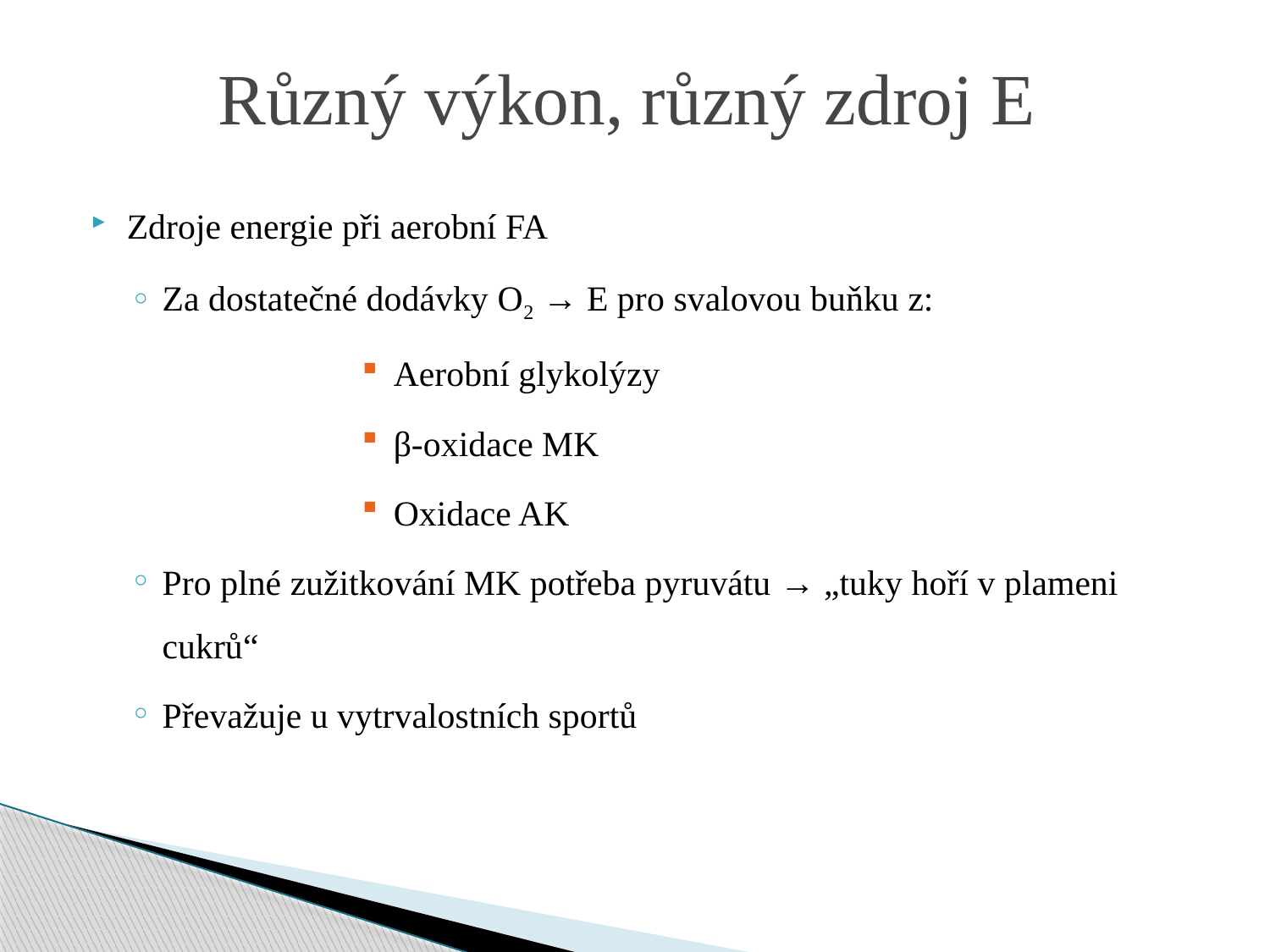

# Různý výkon, různý zdroj E
Zdroje energie při aerobní FA
Za dostatečné dodávky O2 → E pro svalovou buňku z:
Aerobní glykolýzy
β-oxidace MK
Oxidace AK
Pro plné zužitkování MK potřeba pyruvátu → „tuky hoří v plameni cukrů“
Převažuje u vytrvalostních sportů